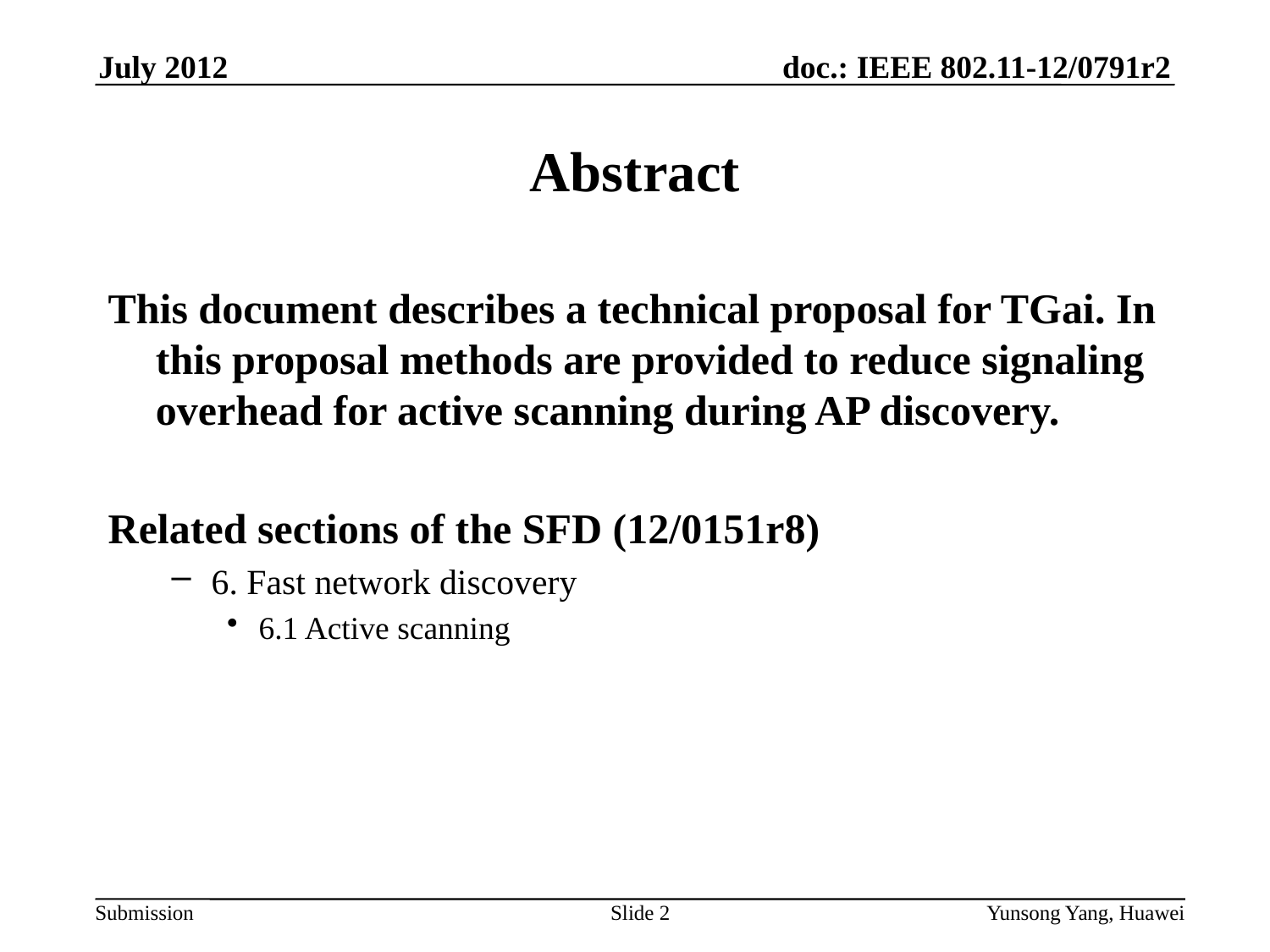

# Abstract
This document describes a technical proposal for TGai. In this proposal methods are provided to reduce signaling overhead for active scanning during AP discovery.

Related sections of the SFD (12/0151r8)
6. Fast network discovery
6.1 Active scanning

Slide 2